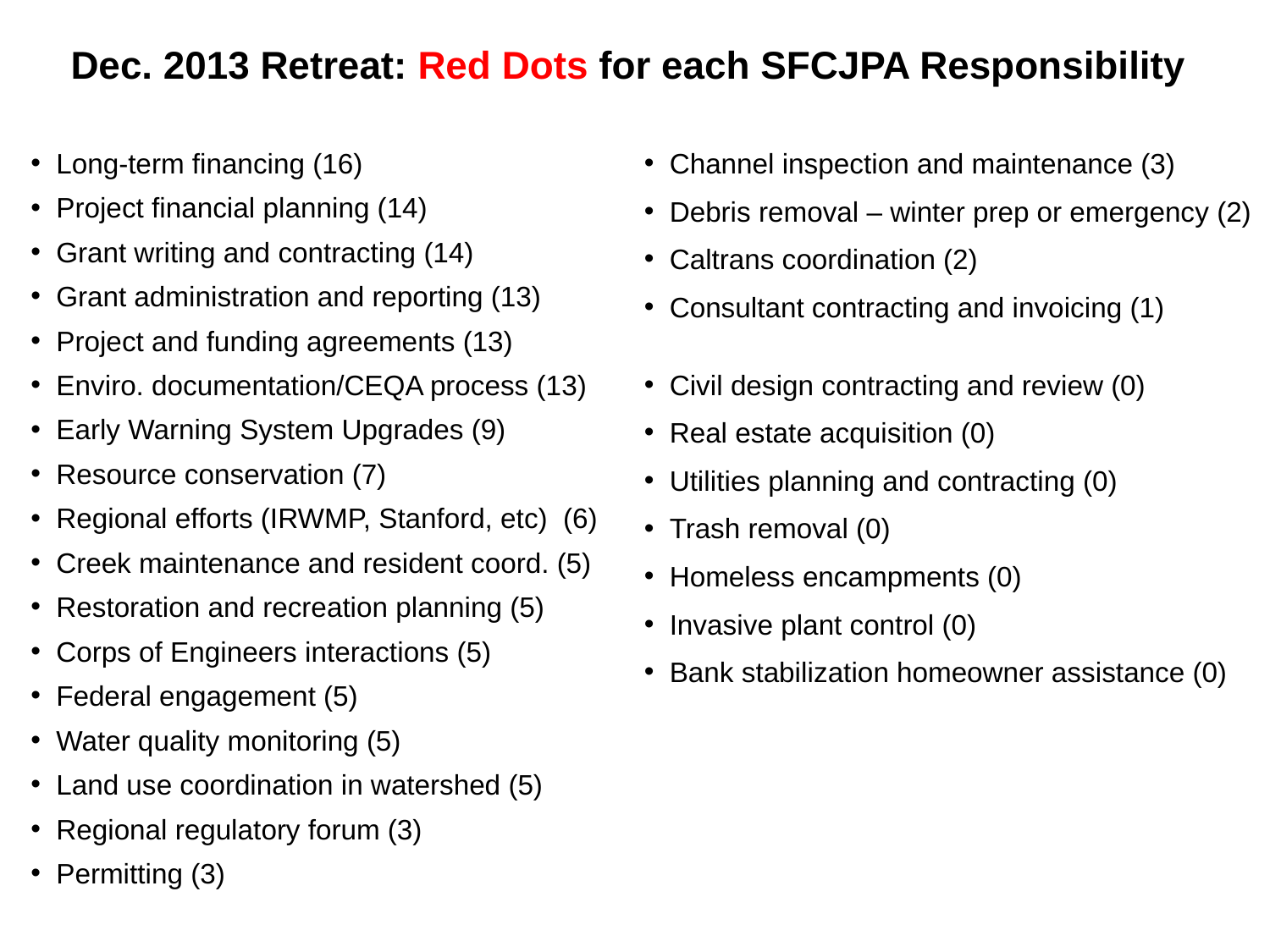

Dec. 2013 Retreat: Red Dots for each SFCJPA Responsibility
#
Long-term financing (16)
Project financial planning (14)
Grant writing and contracting (14)
Grant administration and reporting (13)
Project and funding agreements (13)
Enviro. documentation/CEQA process (13)
Early Warning System Upgrades (9)
Resource conservation (7)
Regional efforts (IRWMP, Stanford, etc)  (6)
Creek maintenance and resident coord. (5)
Restoration and recreation planning (5)
Corps of Engineers interactions (5)
Federal engagement (5)
Water quality monitoring (5)
Land use coordination in watershed (5)
Regional regulatory forum (3)
Permitting (3)

Channel inspection and maintenance (3)
Debris removal – winter prep or emergency (2)
Caltrans coordination (2)
Consultant contracting and invoicing (1)
Civil design contracting and review (0)
Real estate acquisition (0)
Utilities planning and contracting (0)
Trash removal (0)
Homeless encampments (0)
Invasive plant control (0)
Bank stabilization homeowner assistance (0)